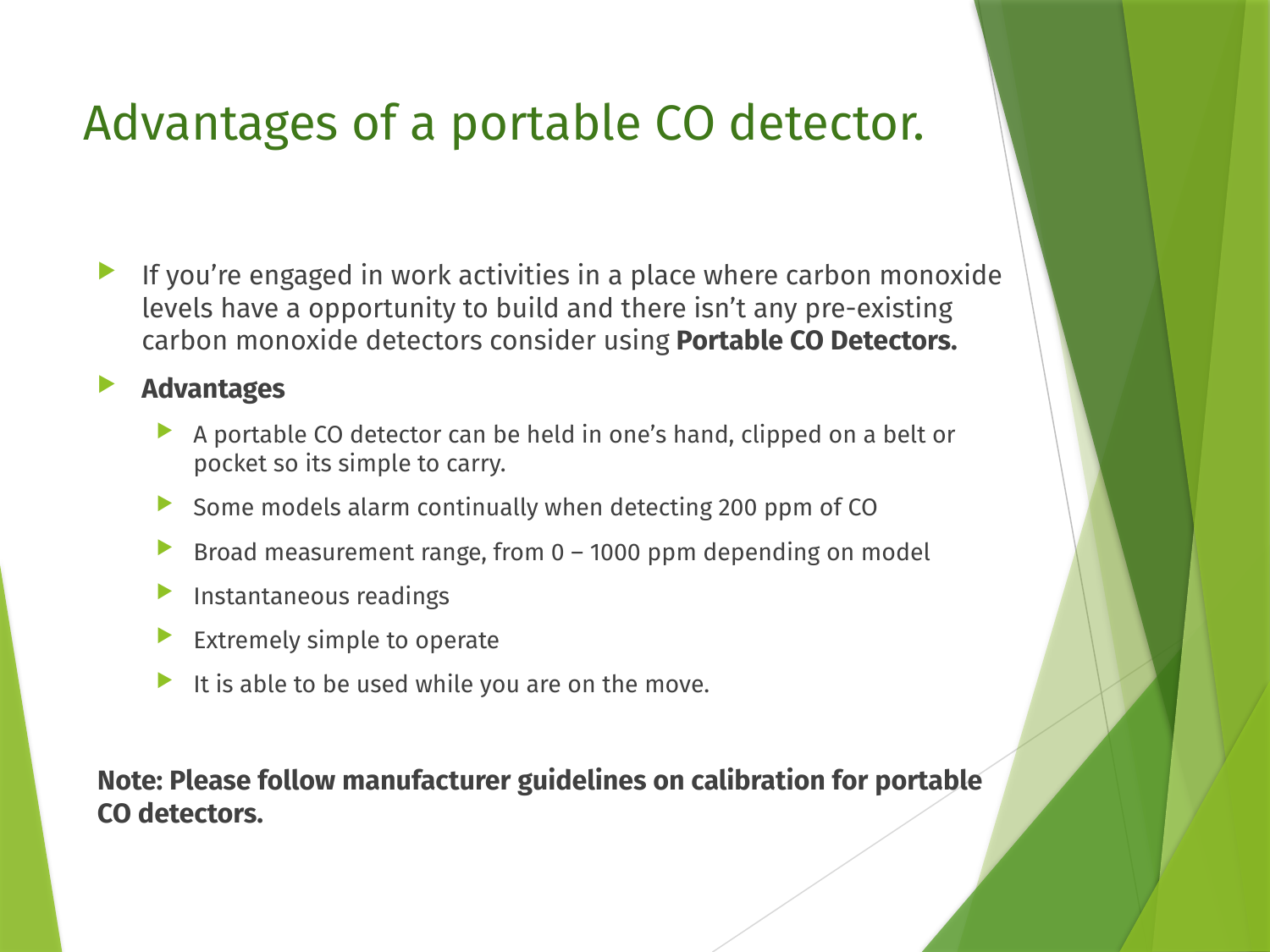

# Advantages of a portable CO detector.
If you’re engaged in work activities in a place where carbon monoxide levels have a opportunity to build and there isn’t any pre-existing carbon monoxide detectors consider using Portable CO Detectors.
Advantages
A portable CO detector can be held in one’s hand, clipped on a belt or pocket so its simple to carry.
Some models alarm continually when detecting 200 ppm of CO
Broad measurement range, from 0 – 1000 ppm depending on model
Instantaneous readings
Extremely simple to operate
It is able to be used while you are on the move.

Note: Please follow manufacturer guidelines on calibration for portable CO detectors.